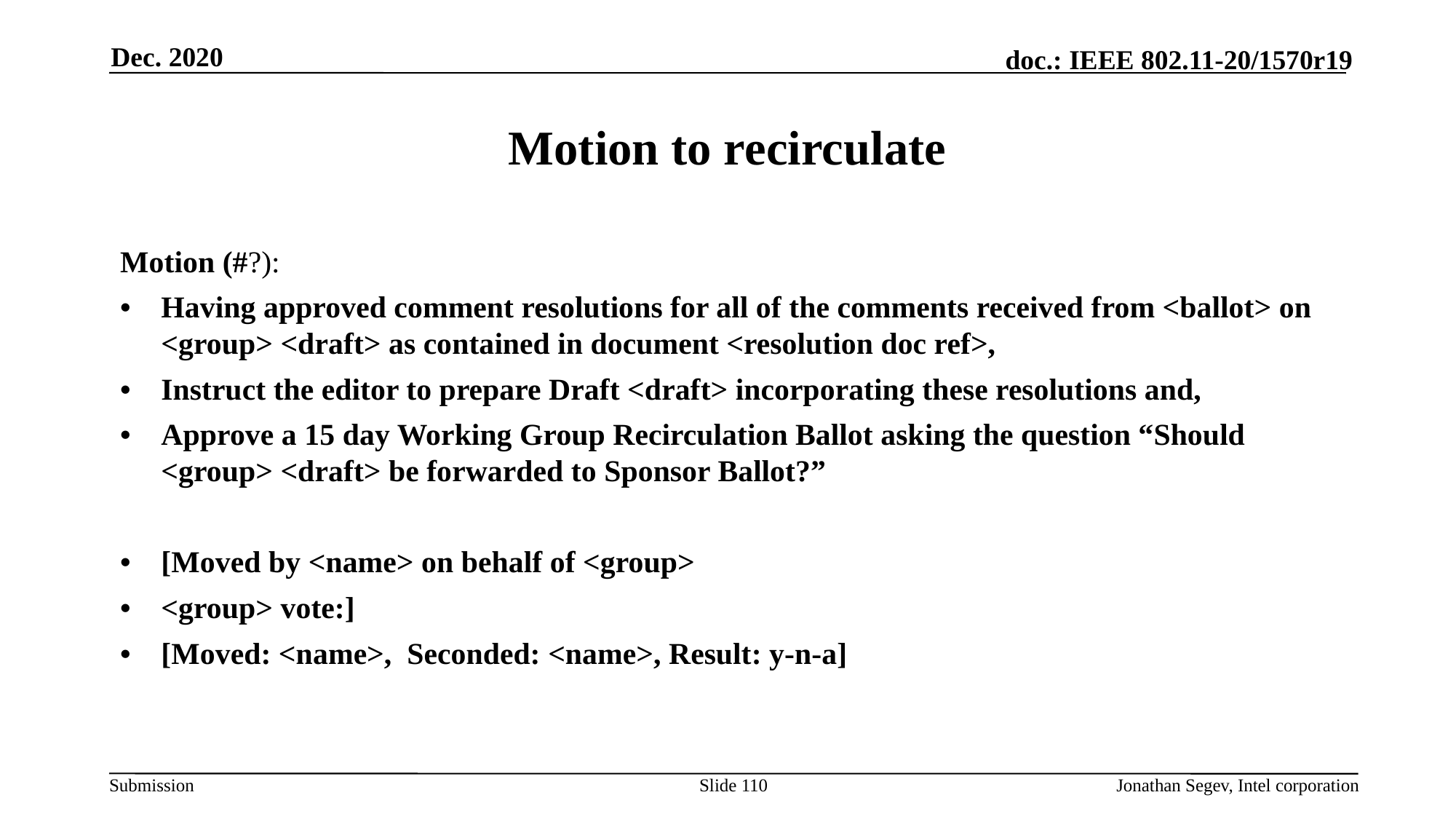

Dec. 2020
# Motion to recirculate
Motion (#?):
•	Having approved comment resolutions for all of the comments received from <ballot> on <group> <draft> as contained in document <resolution doc ref>,
•	Instruct the editor to prepare Draft <draft> incorporating these resolutions and,
•	Approve a 15 day Working Group Recirculation Ballot asking the question “Should <group> <draft> be forwarded to Sponsor Ballot?”

•	[Moved by <name> on behalf of <group>
•	<group> vote:]
•	[Moved: <name>,  Seconded: <name>, Result: y-n-a]

Slide 110
Jonathan Segev, Intel corporation